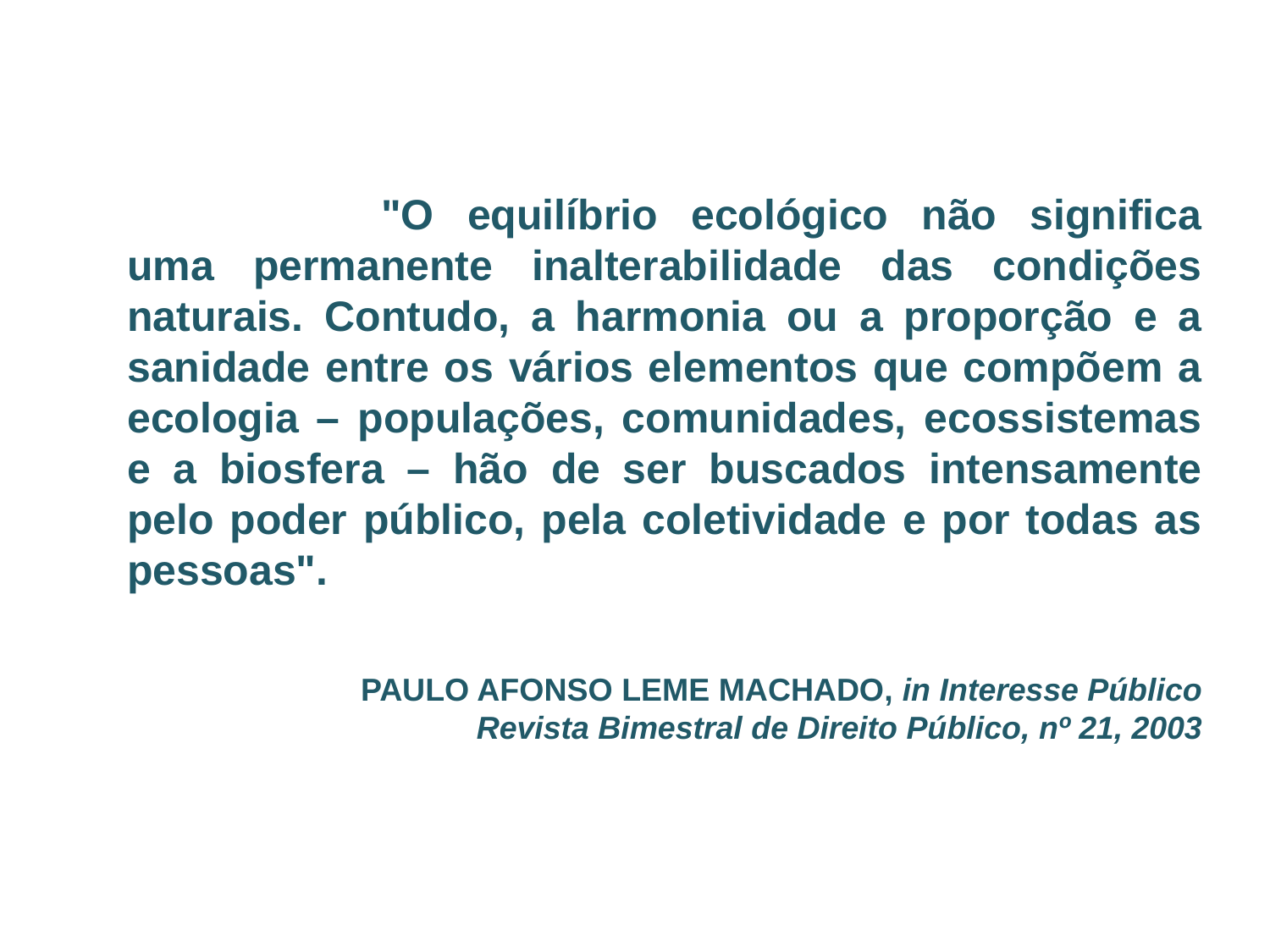

"O equilíbrio ecológico não significa uma permanente inalterabilidade das condições naturais. Contudo, a harmonia ou a proporção e a sanidade entre os vários elementos que compõem a ecologia – populações, comunidades, ecossistemas e a biosfera – hão de ser buscados intensamente pelo poder público, pela coletividade e por todas as pessoas".

PAULO AFONSO LEME MACHADO, in Interesse Público
Revista Bimestral de Direito Público, nº 21, 2003